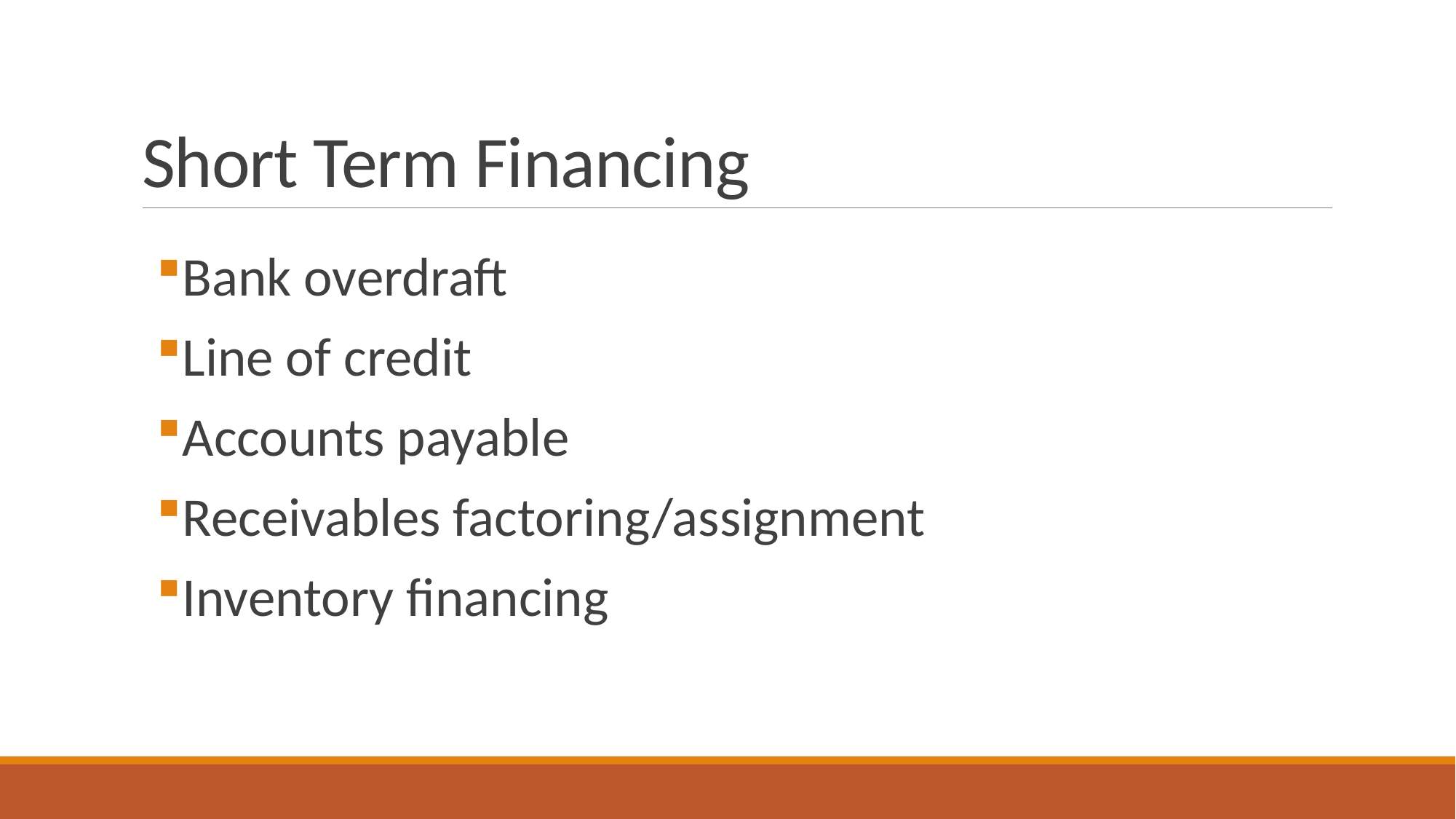

# Short Term Financing
Bank overdraft
Line of credit
Accounts payable
Receivables factoring/assignment
Inventory financing